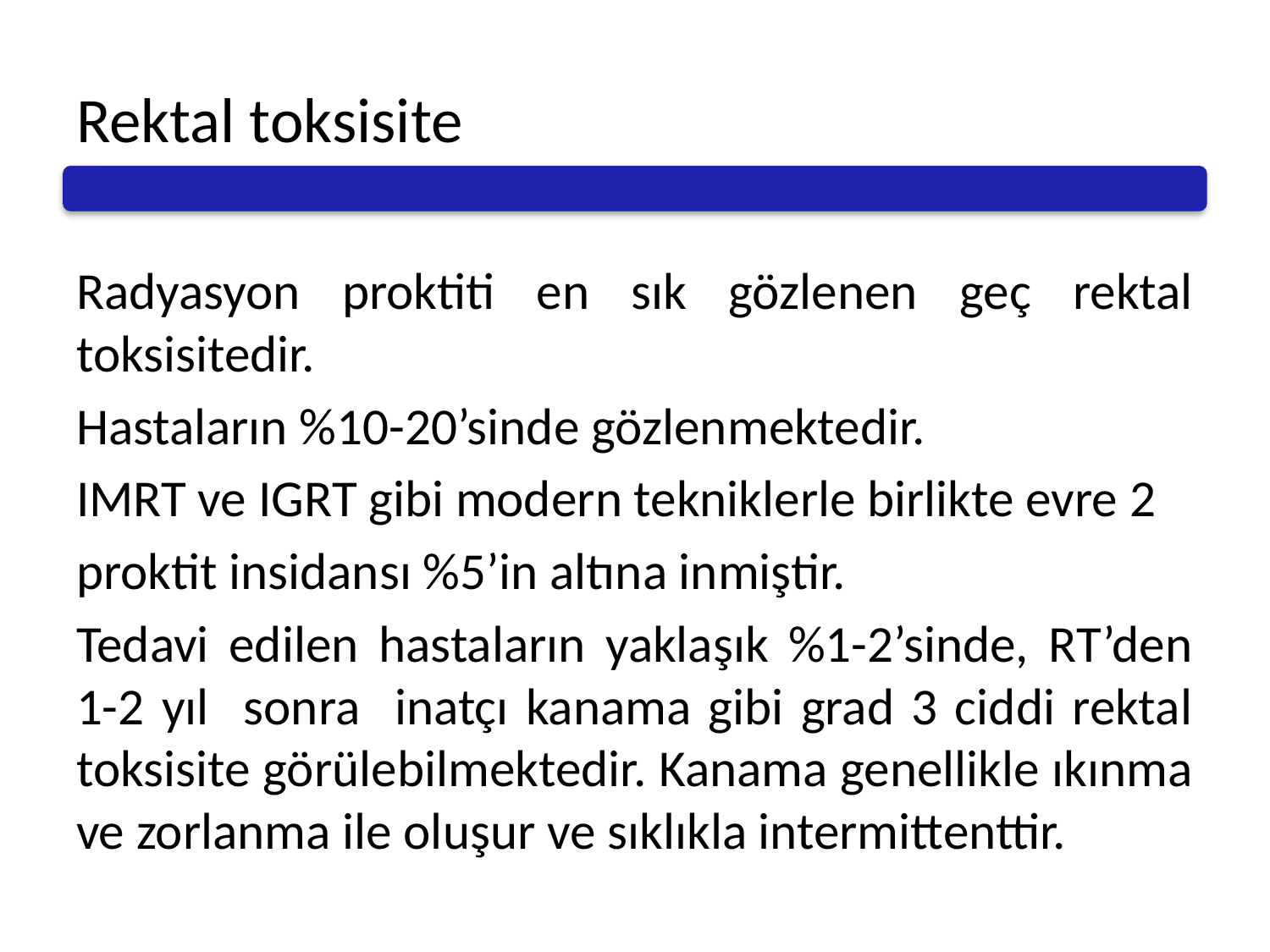

# Rektal toksisite

Radyasyon proktiti en sık gözlenen geç rektal toksisitedir.
Hastaların %10-20’sinde gözlenmektedir.
IMRT ve IGRT gibi modern tekniklerle birlikte evre 2
proktit insidansı %5’in altına inmiştir.
Tedavi edilen hastaların yaklaşık %1-2’sinde, RT’den 1-2 yıl  sonra  inatçı kanama gibi grad 3 ciddi rektal toksisite görülebilmektedir. Kanama genellikle ıkınma ve zorlanma ile oluşur ve sıklıkla intermittenttir.